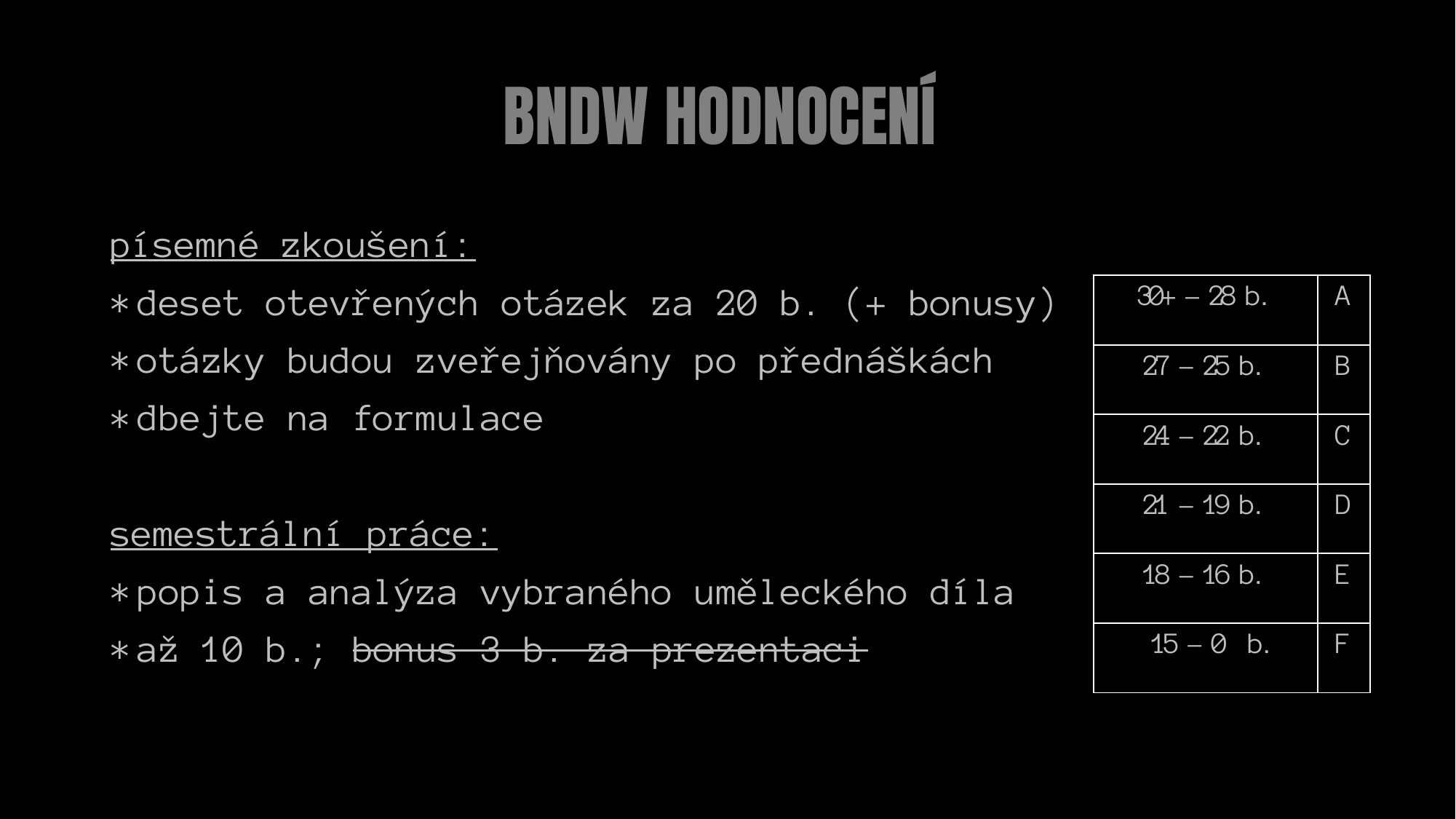

# BNDW HODNOCENÍ
písemné zkoušení:
deset otevřených otázek za 20 b. (+ bonusy)
otázky budou zveřejňovány po přednáškách
dbejte na formulace

semestrální práce:
popis a analýza vybraného uměleckého díla
až 10 b.; bonus 3 b. za prezentaci
| 30+ – 28 b. | A |
| --- | --- |
| 27 – 25 b. | B |
| 24 – 22 b. | C |
| 21 – 19 b. | D |
| 18 – 16 b. | E |
| 15 – 0 b. | F |